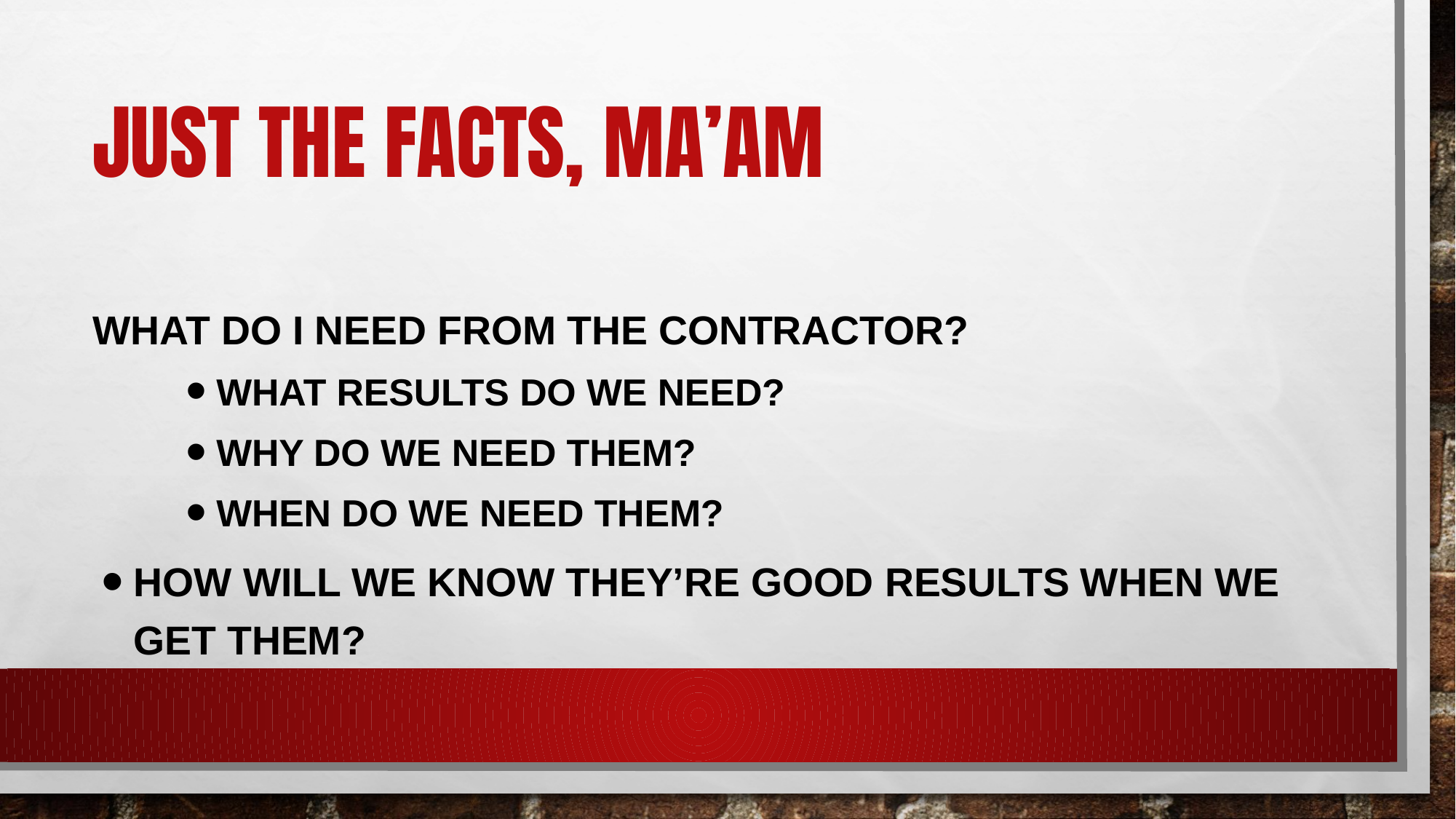

# JUST THE FACTS, MA’AM

WHAT DO I NEED FROM THE CONTRACTOR?
WHAT RESULTS DO WE NEED?
WHY DO WE NEED THEM?
WHEN DO WE NEED THEM?
HOW WILL WE KNOW THEY’RE GOOD RESULTS WHEN WE GET THEM?